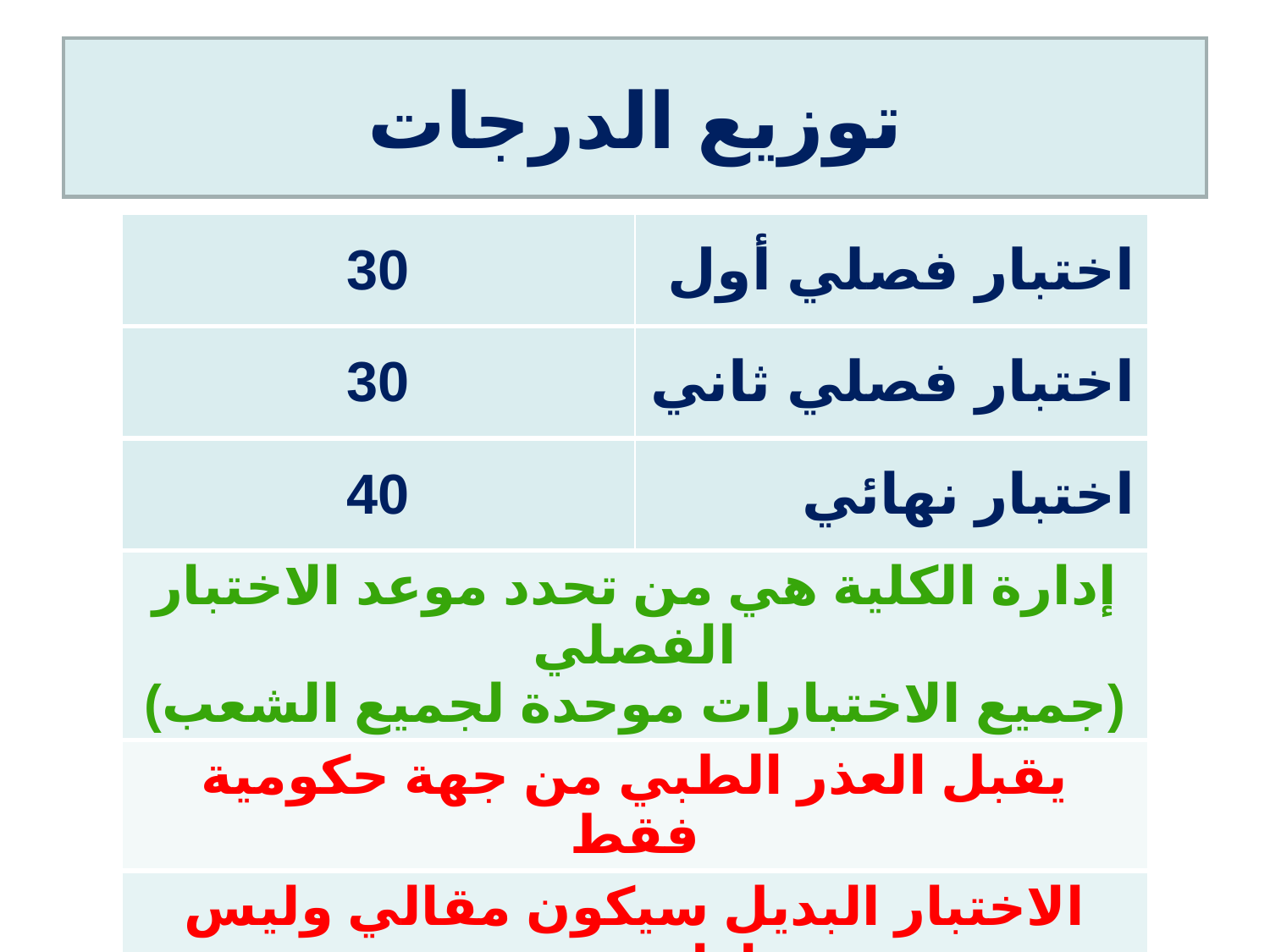

# توزيع الدرجات
| 30 | اختبار فصلي أول |
| --- | --- |
| 30 | اختبار فصلي ثاني |
| 40 | اختبار نهائي |
| إدارة الكلية هي من تحدد موعد الاختبار الفصلي (جميع الاختبارات موحدة لجميع الشعب) |  |
| يقبل العذر الطبي من جهة حكومية فقط |  |
| الاختبار البديل سيكون مقالي وليس خيارات متعددة |  |